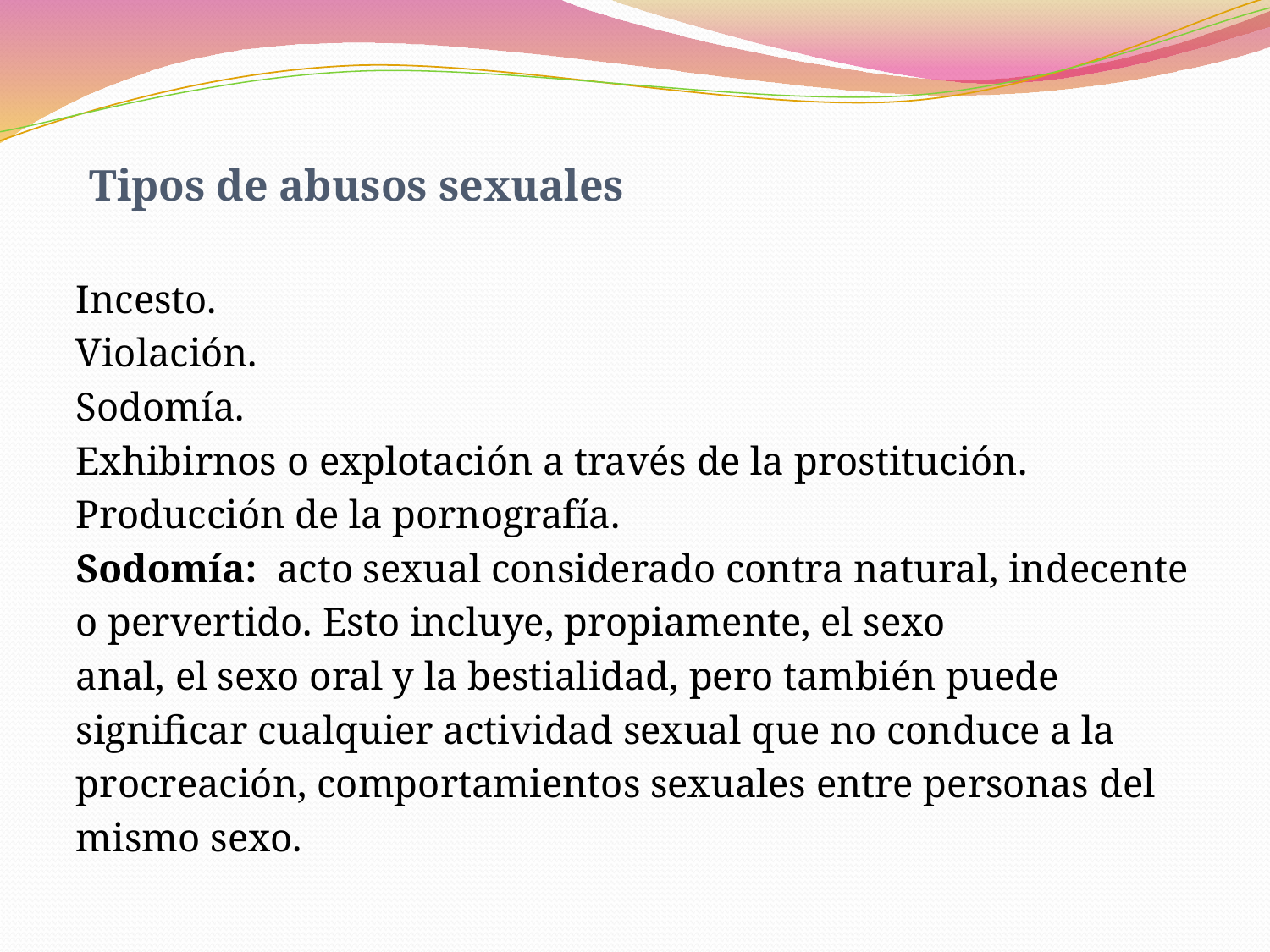

# Tipos de abusos sexuales
Incesto.
Violación.
Sodomía.
Exhibirnos o explotación a través de la prostitución.
Producción de la pornografía.
Sodomía:  acto sexual considerado contra natural, indecente
o pervertido. Esto incluye, propiamente, el sexo
anal, el sexo oral y la bestialidad, pero también puede
significar cualquier actividad sexual que no conduce a la
procreación, comportamientos sexuales entre personas del
mismo sexo.